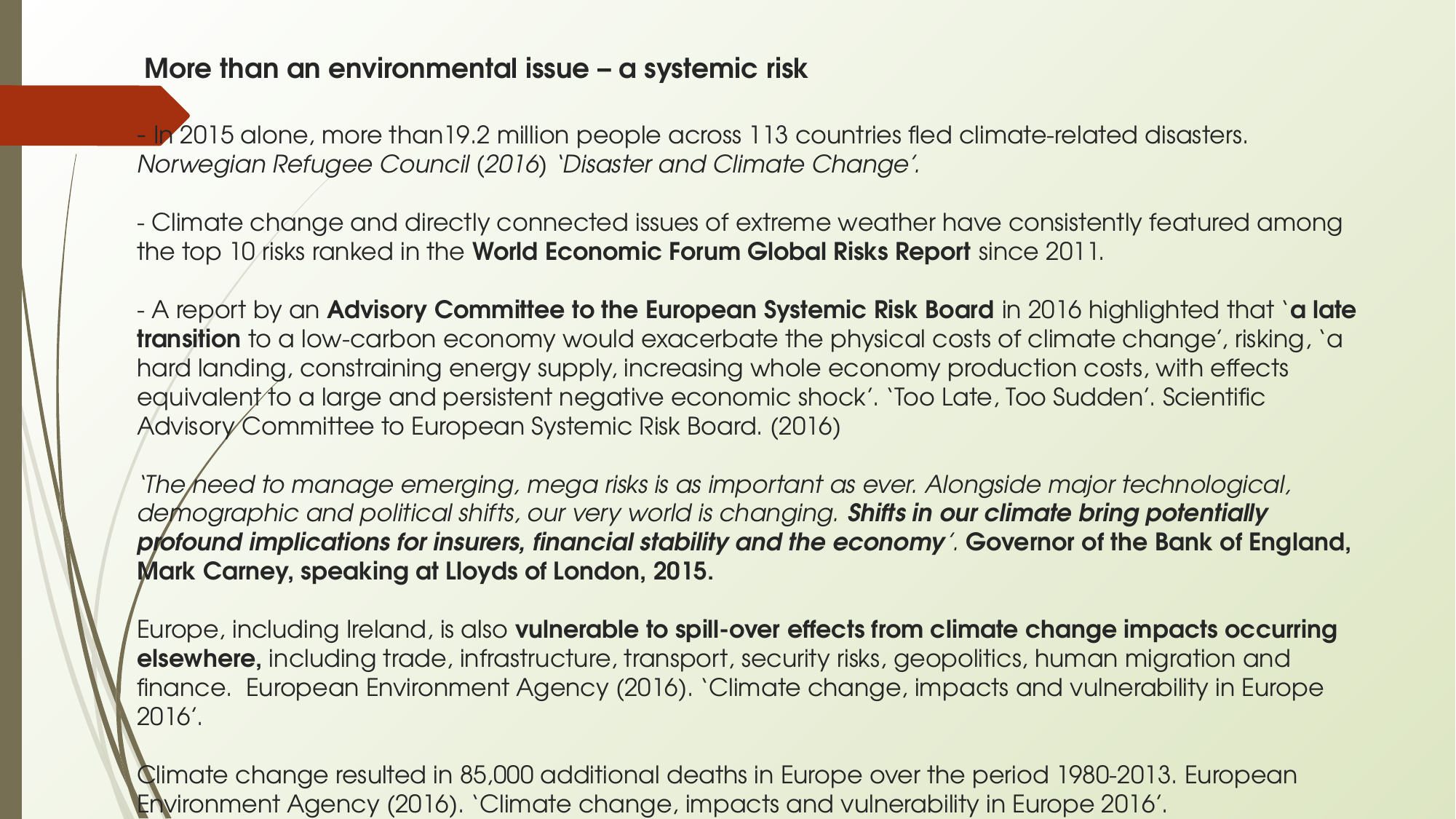

# More than an environmental issue – a systemic risk   - In 2015 alone, more than19.2 million people across 113 countries fled climate-related disasters.  Norwegian Refugee Council (2016) ‘Disaster and Climate Change’.   - Climate change and directly connected issues of extreme weather have consistently featured among the top 10 risks ranked in the World Economic Forum Global Risks Report since 2011. - A report by an Advisory Committee to the European Systemic Risk Board in 2016 highlighted that ‘a late transition to a low-carbon economy would exacerbate the physical costs of climate change’, risking, ‘a hard landing, constraining energy supply, increasing whole economy production costs, with effects equivalent to a large and persistent negative economic shock’. ‘Too Late, Too Sudden’. Scientific Advisory Committee to European Systemic Risk Board. (2016) ‘The need to manage emerging, mega risks is as important as ever. Alongside major technological, demographic and political shifts, our very world is changing. Shifts in our climate bring potentially profound implications for insurers, financial stability and the economy’. Governor of the Bank of England, Mark Carney, speaking at Lloyds of London, 2015. Europe, including Ireland, is also vulnerable to spill-over effects from climate change impacts occurring elsewhere, including trade, infrastructure, transport, security risks, geopolitics, human migration and finance.  European Environment Agency (2016). ‘Climate change, impacts and vulnerability in Europe 2016’.   Climate change resulted in 85,000 additional deaths in Europe over the period 1980-2013. European Environment Agency (2016). ‘Climate change, impacts and vulnerability in Europe 2016’.